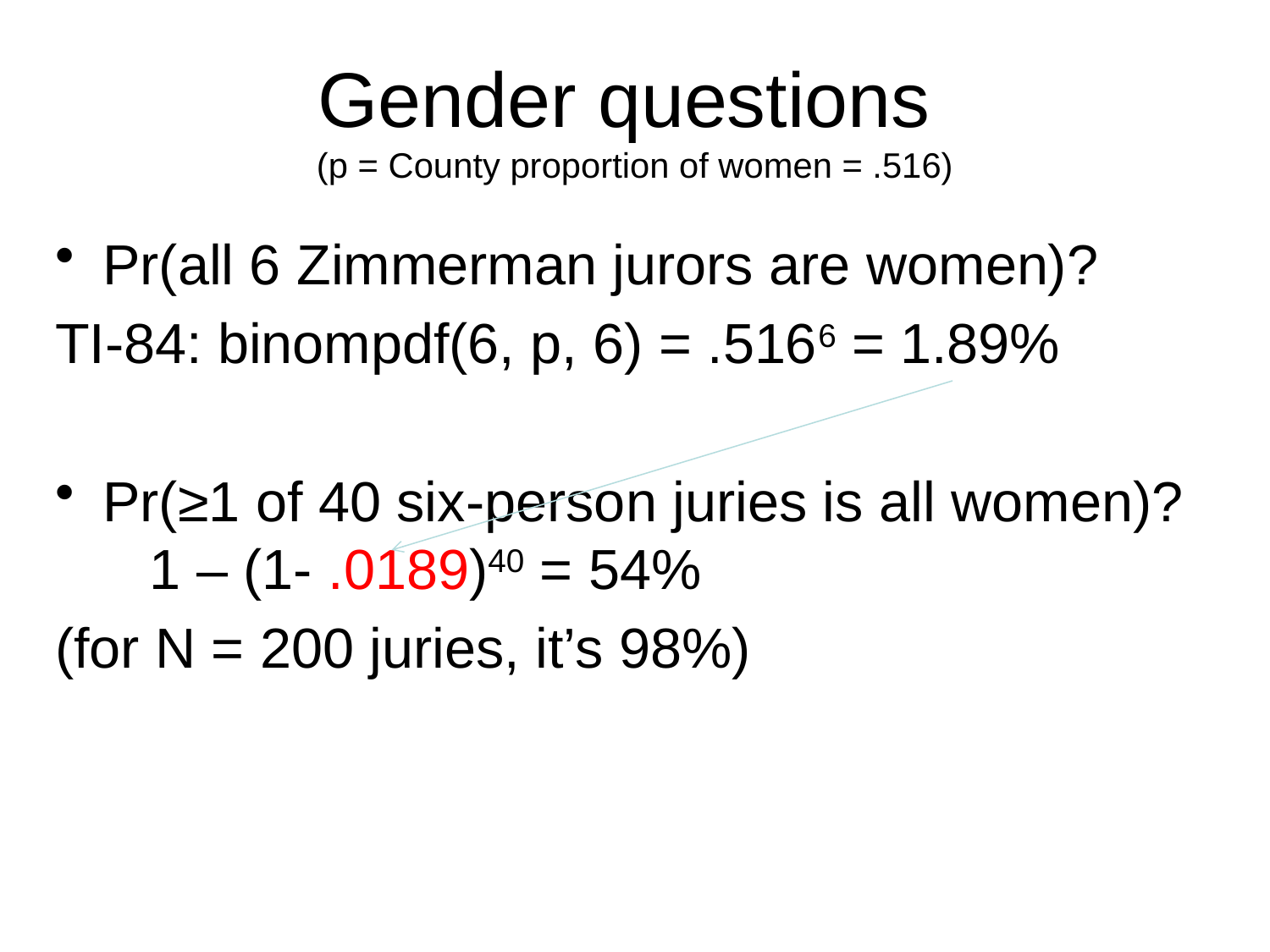

# Gender questions (p = County proportion of women = .516)
Pr(all 6 Zimmerman jurors are women)?
TI-84: binompdf(6, p, 6) = .5166 = 1.89%

Pr(≥1 of 40 six-person juries is all women)?    1 – (1- .0189)40 = 54%
(for N = 200 juries, it’s 98%)